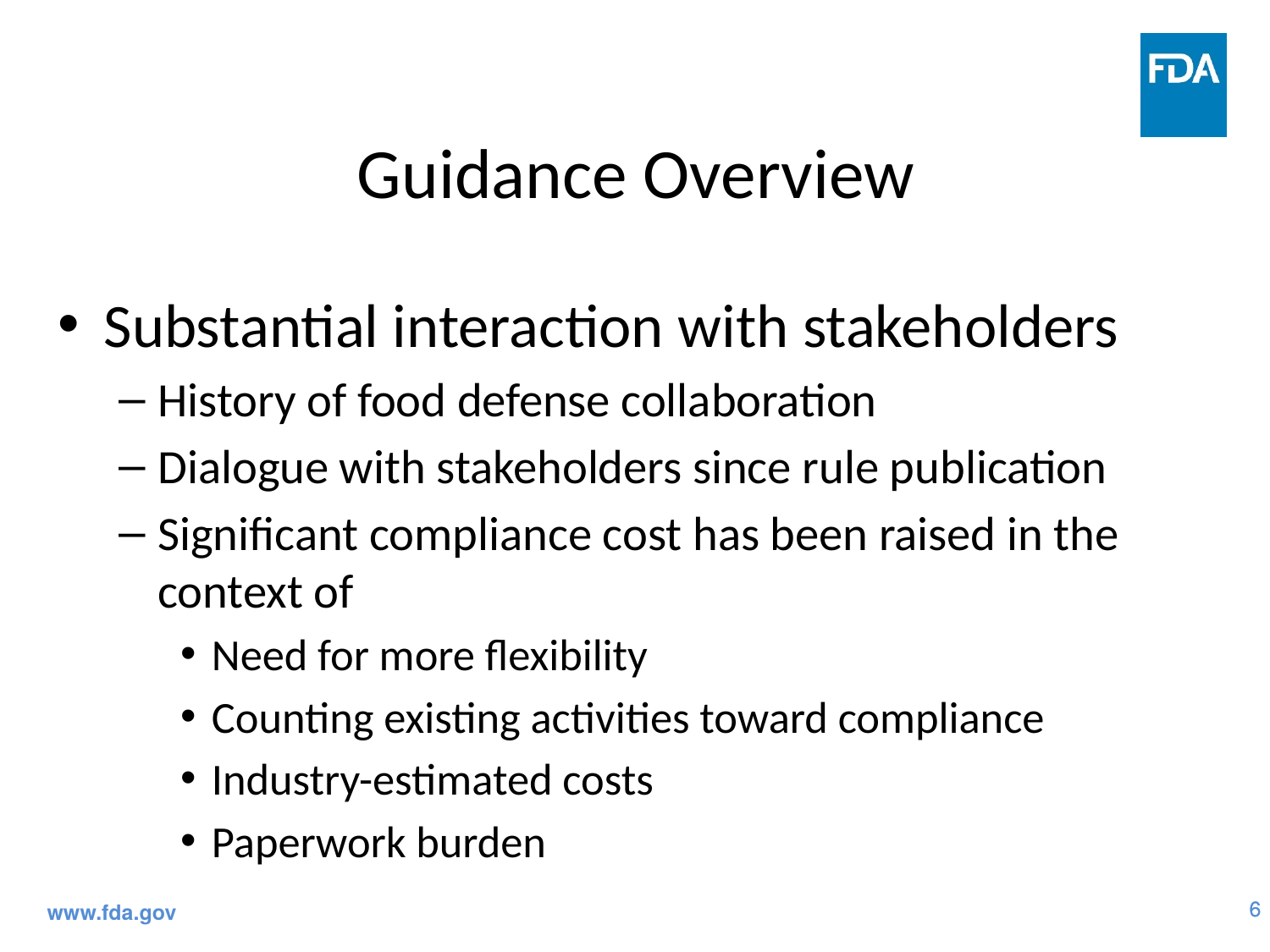

# Guidance Overview
Substantial interaction with stakeholders
History of food defense collaboration
Dialogue with stakeholders since rule publication
Significant compliance cost has been raised in the context of
Need for more flexibility
Counting existing activities toward compliance
Industry-estimated costs
Paperwork burden
www.fda.gov